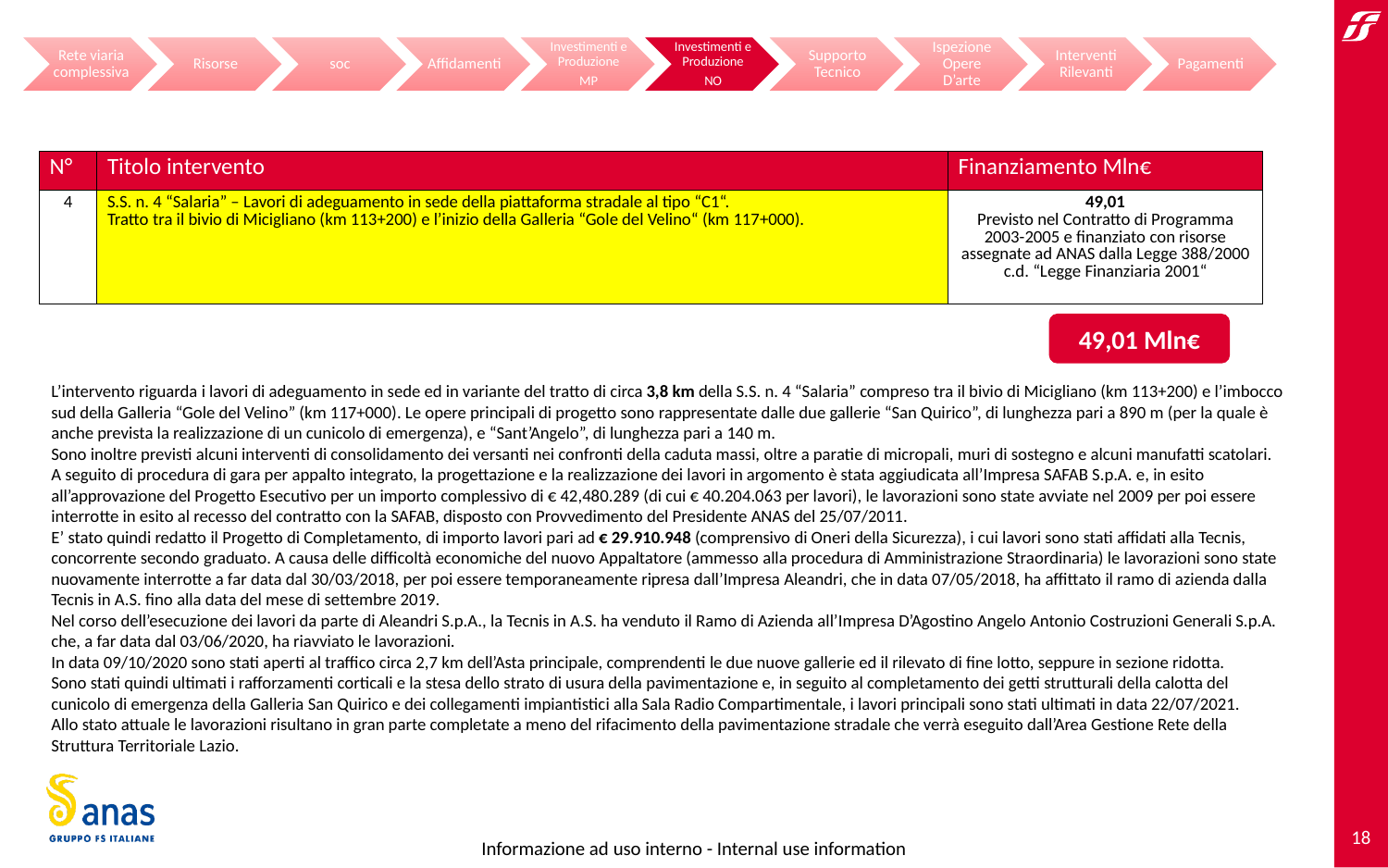

Rete viaria complessiva
Risorse
soc
Affidamenti
Investimenti e Produzione
MP
Investimenti e Produzione
NO
Supporto Tecnico
Ispezione Opere D’arte
Interventi Rilevanti
Pagamenti
| N° | Titolo intervento | Finanziamento Mln€ |
| --- | --- | --- |
| 4 | S.S. n. 4 “Salaria” – Lavori di adeguamento in sede della piattaforma stradale al tipo “C1“. Tratto tra il bivio di Micigliano (km 113+200) e l’inizio della Galleria “Gole del Velino“ (km 117+000). | 49,01 Previsto nel Contratto di Programma 2003-2005 e finanziato con risorse assegnate ad ANAS dalla Legge 388/2000 c.d. “Legge Finanziaria 2001“ |
49,01 Mln€
L’intervento riguarda i lavori di adeguamento in sede ed in variante del tratto di circa 3,8 km della S.S. n. 4 “Salaria” compreso tra il bivio di Micigliano (km 113+200) e l’imbocco sud della Galleria “Gole del Velino” (km 117+000). Le opere principali di progetto sono rappresentate dalle due gallerie “San Quirico”, di lunghezza pari a 890 m (per la quale è anche prevista la realizzazione di un cunicolo di emergenza), e “Sant’Angelo”, di lunghezza pari a 140 m.
Sono inoltre previsti alcuni interventi di consolidamento dei versanti nei confronti della caduta massi, oltre a paratie di micropali, muri di sostegno e alcuni manufatti scatolari.
A seguito di procedura di gara per appalto integrato, la progettazione e la realizzazione dei lavori in argomento è stata aggiudicata all’Impresa SAFAB S.p.A. e, in esito all’approvazione del Progetto Esecutivo per un importo complessivo di € 42,480.289 (di cui € 40.204.063 per lavori), le lavorazioni sono state avviate nel 2009 per poi essere interrotte in esito al recesso del contratto con la SAFAB, disposto con Provvedimento del Presidente ANAS del 25/07/2011.
E’ stato quindi redatto il Progetto di Completamento, di importo lavori pari ad € 29.910.948 (comprensivo di Oneri della Sicurezza), i cui lavori sono stati affidati alla Tecnis, concorrente secondo graduato. A causa delle difficoltà economiche del nuovo Appaltatore (ammesso alla procedura di Amministrazione Straordinaria) le lavorazioni sono state nuovamente interrotte a far data dal 30/03/2018, per poi essere temporaneamente ripresa dall’Impresa Aleandri, che in data 07/05/2018, ha affittato il ramo di azienda dalla Tecnis in A.S. fino alla data del mese di settembre 2019.
Nel corso dell’esecuzione dei lavori da parte di Aleandri S.p.A., la Tecnis in A.S. ha venduto il Ramo di Azienda all’Impresa D’Agostino Angelo Antonio Costruzioni Generali S.p.A. che, a far data dal 03/06/2020, ha riavviato le lavorazioni.
In data 09/10/2020 sono stati aperti al traffico circa 2,7 km dell’Asta principale, comprendenti le due nuove gallerie ed il rilevato di fine lotto, seppure in sezione ridotta.
Sono stati quindi ultimati i rafforzamenti corticali e la stesa dello strato di usura della pavimentazione e, in seguito al completamento dei getti strutturali della calotta del cunicolo di emergenza della Galleria San Quirico e dei collegamenti impiantistici alla Sala Radio Compartimentale, i lavori principali sono stati ultimati in data 22/07/2021.
Allo stato attuale le lavorazioni risultano in gran parte completate a meno del rifacimento della pavimentazione stradale che verrà eseguito dall’Area Gestione Rete della Struttura Territoriale Lazio.